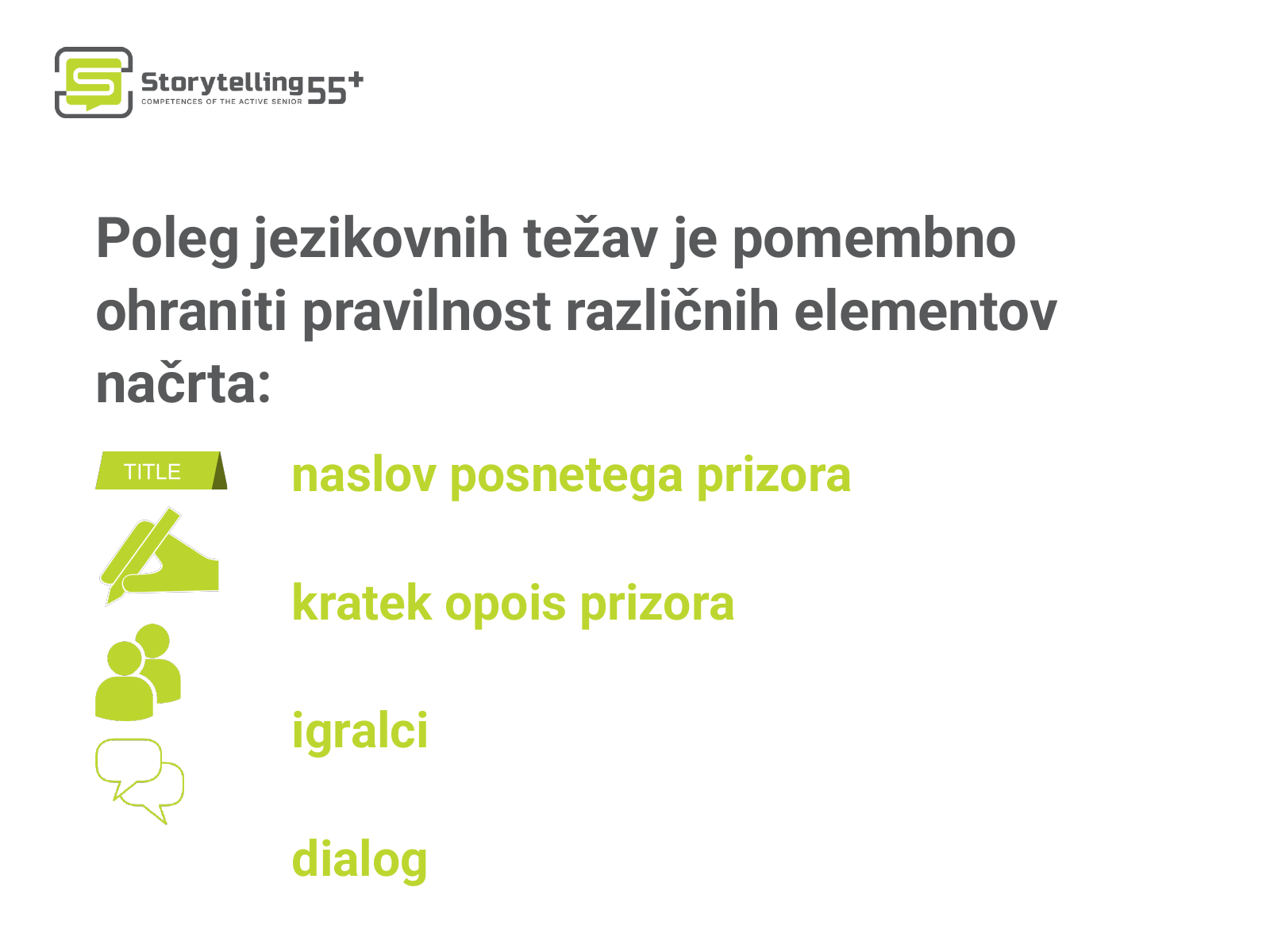

Poleg jezikovnih težav je pomembno ohraniti pravilnost različnih elementov načrta:
                naslov posnetega prizora

                kratek opois prizora

                igralci

                dialog